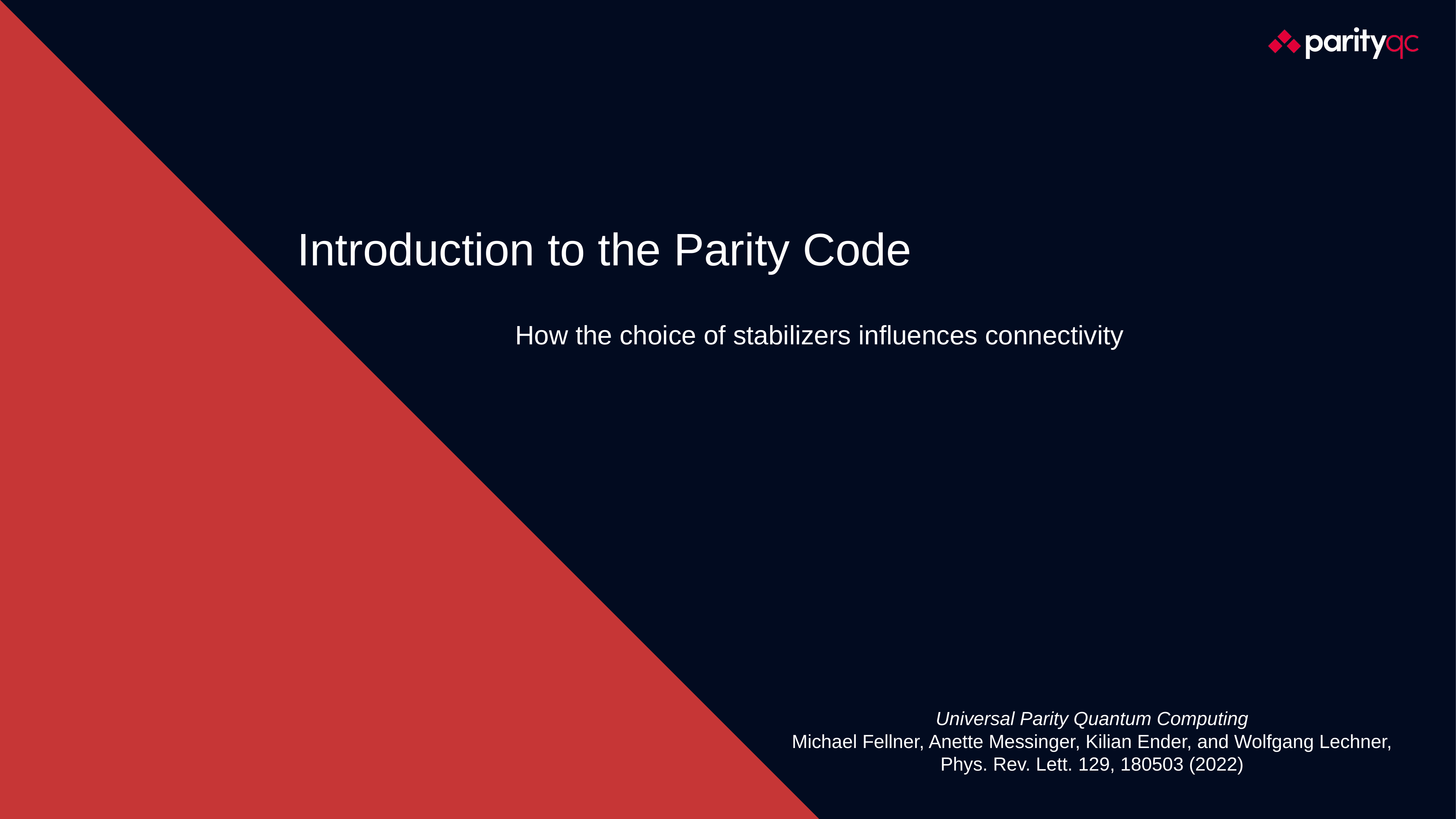

Introduction to the Parity Code
How the choice of stabilizers influences connectivity
Universal Parity Quantum Computing
Michael Fellner, Anette Messinger, Kilian Ender, and Wolfgang Lechner,
Phys. Rev. Lett. 129, 180503 (2022)